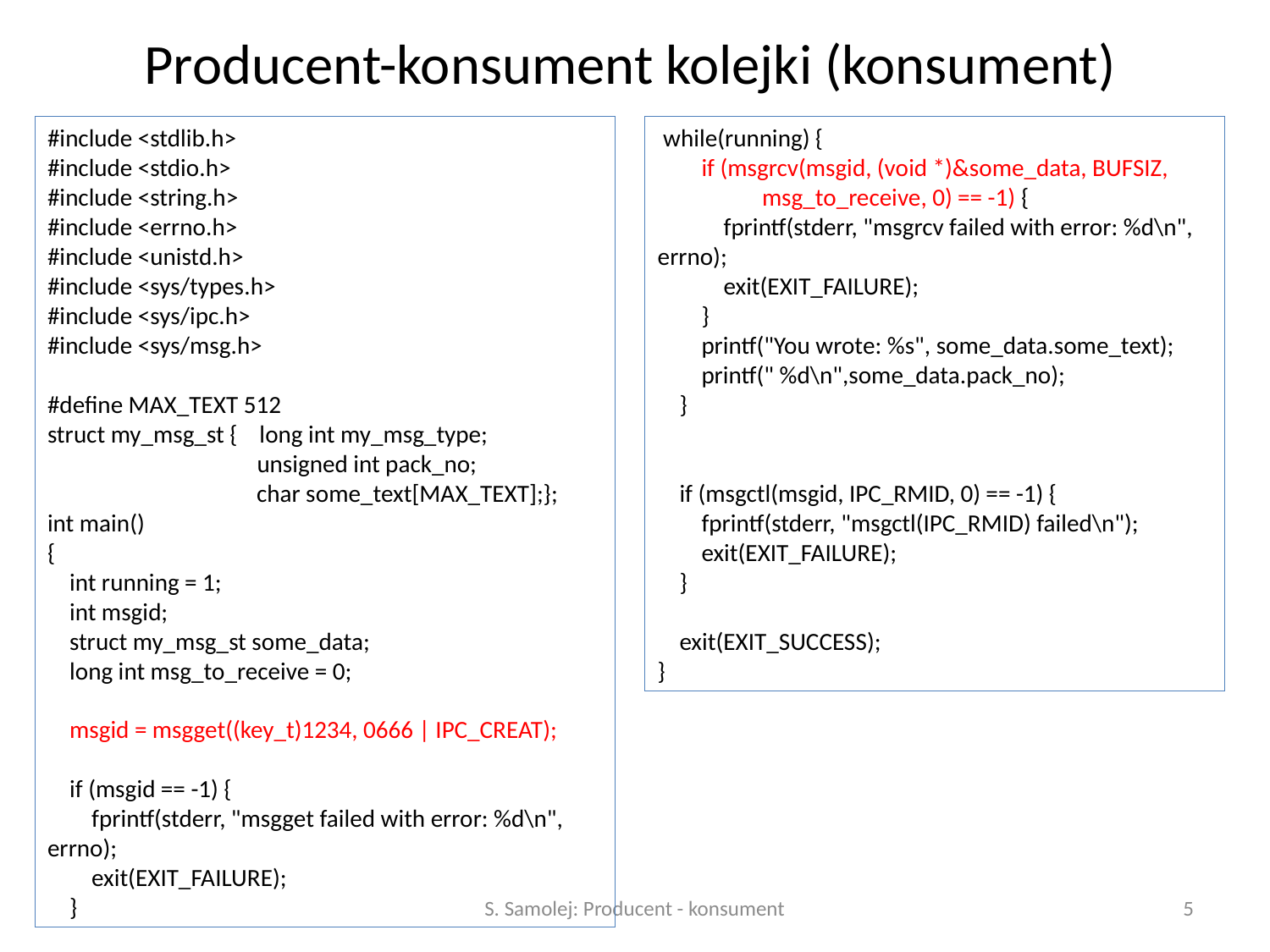

# Producent-konsument kolejki (konsument)
#include <stdlib.h>
#include <stdio.h>
#include <string.h>
#include <errno.h>
#include <unistd.h>
#include <sys/types.h>
#include <sys/ipc.h>
#include <sys/msg.h>

#define MAX_TEXT 512
struct my_msg_st {    long int my_msg_type;
    	               unsigned int pack_no;
                                      char some_text[MAX_TEXT];};
int main()
{
    int running = 1;
    int msgid;
    struct my_msg_st some_data;
    long int msg_to_receive = 0;

    msgid = msgget((key_t)1234, 0666 | IPC_CREAT);

    if (msgid == -1) {
        fprintf(stderr, "msgget failed with error: %d\n", errno);
        exit(EXIT_FAILURE);
    }
 while(running) {
        if (msgrcv(msgid, (void *)&some_data, BUFSIZ,
                   msg_to_receive, 0) == -1) {
            fprintf(stderr, "msgrcv failed with error: %d\n", errno);
            exit(EXIT_FAILURE);
        }
        printf("You wrote: %s", some_data.some_text);
        printf(" %d\n",some_data.pack_no);
    }

    if (msgctl(msgid, IPC_RMID, 0) == -1) {
        fprintf(stderr, "msgctl(IPC_RMID) failed\n");
        exit(EXIT_FAILURE);
    }

    exit(EXIT_SUCCESS);
}
S. Samolej: Producent - konsument
5